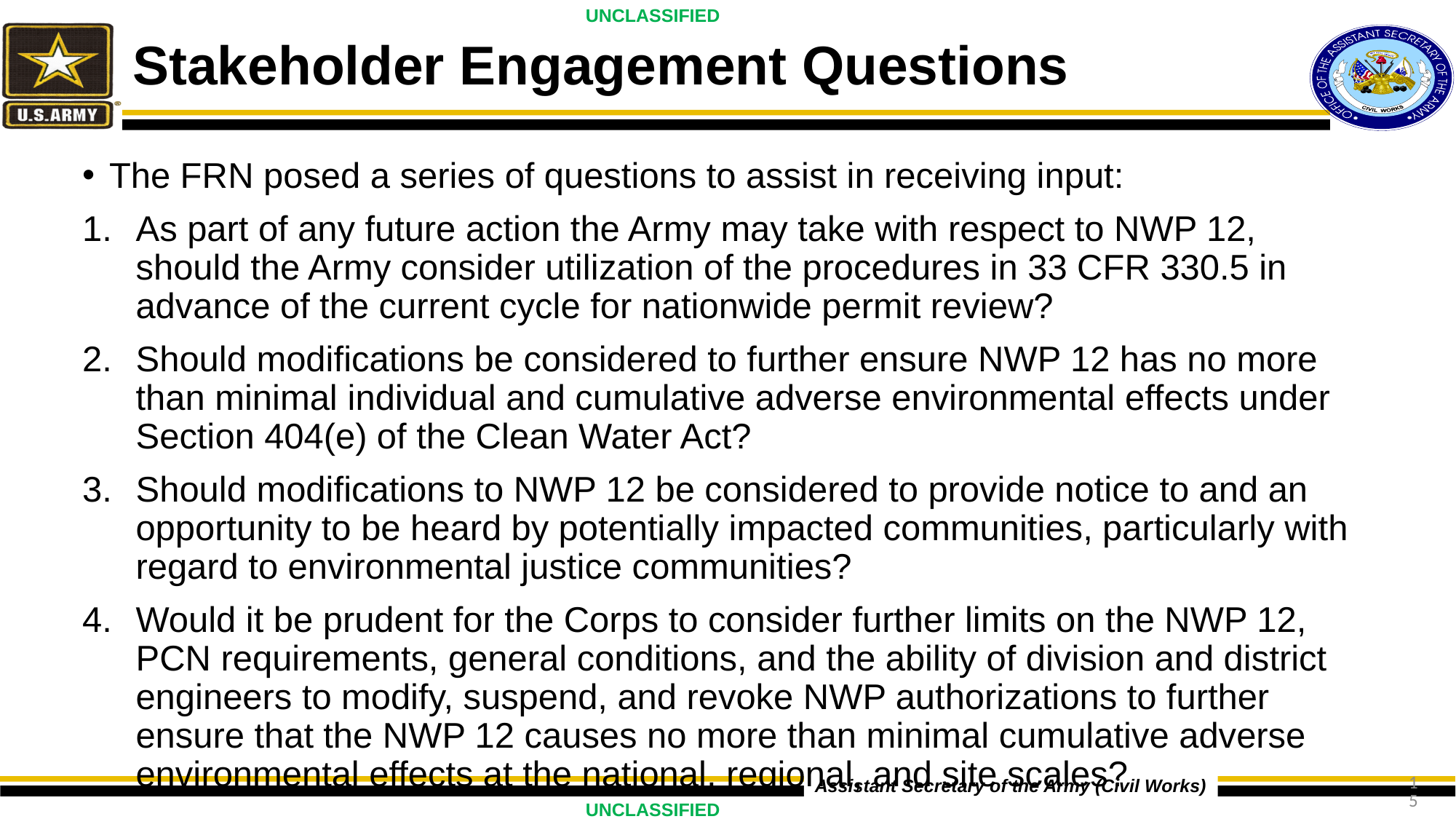

# Stakeholder Engagement Questions
The FRN posed a series of questions to assist in receiving input:
As part of any future action the Army may take with respect to NWP 12, should the Army consider utilization of the procedures in 33 CFR 330.5 in advance of the current cycle for nationwide permit review?
Should modifications be considered to further ensure NWP 12 has no more than minimal individual and cumulative adverse environmental effects under Section 404(e) of the Clean Water Act?
Should modifications to NWP 12 be considered to provide notice to and an opportunity to be heard by potentially impacted communities, particularly with regard to environmental justice communities?
Would it be prudent for the Corps to consider further limits on the NWP 12, PCN requirements, general conditions, and the ability of division and district engineers to modify, suspend, and revoke NWP authorizations to further ensure that the NWP 12 causes no more than minimal cumulative adverse environmental effects at the national, regional, and site scales?
15